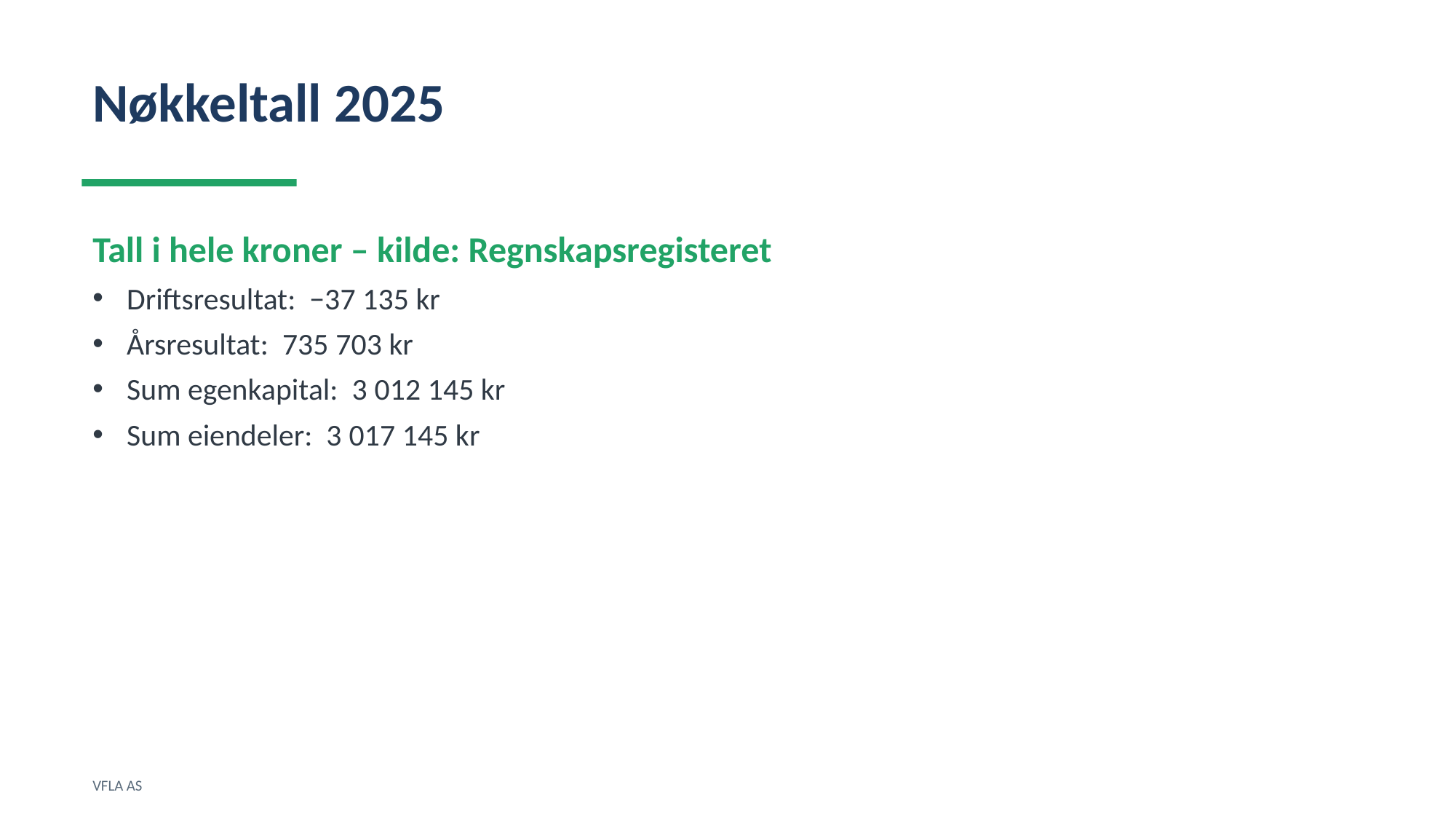

Nøkkeltall 2025

Tall i hele kroner – kilde: Regnskapsregisteret
Driftsresultat:  −37 135 kr
Årsresultat:  735 703 kr
Sum egenkapital:  3 012 145 kr
Sum eiendeler:  3 017 145 kr
VFLA AS